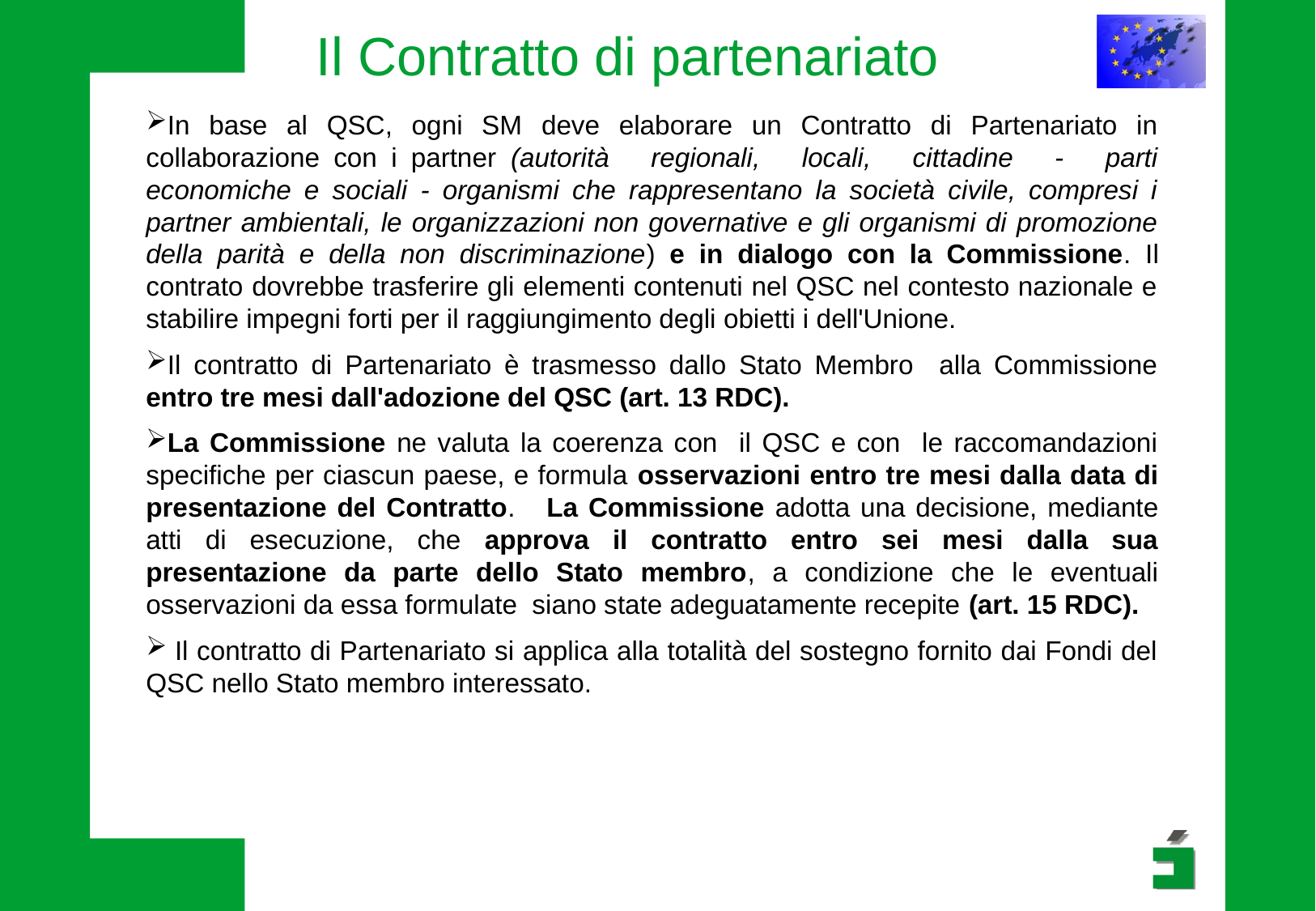

# Il Contratto di partenariato
In base al QSC, ogni SM deve elaborare un Contratto di Partenariato in collaborazione con i partner (autorità   regionali,   locali,   cittadine   -   parti economiche e sociali - organismi che rappresentano la società civile, compresi i partner ambientali, le organizzazioni non governative e gli organismi di promozione della parità e della non discriminazione) e in dialogo con la Commissione. Il contrato dovrebbe trasferire gli elementi contenuti nel QSC nel contesto nazionale e stabilire impegni forti per il raggiungimento degli obietti i dell'Unione.
Il contratto di Partenariato è trasmesso dallo Stato Membro  alla Commissione entro tre mesi dall'adozione del QSC (art. 13 RDC).
La Commissione ne valuta la coerenza con  il QSC e con  le raccomandazioni specifiche per ciascun paese, e formula osservazioni entro tre mesi dalla data di presentazione del Contratto.   La Commissione adotta una decisione, mediante atti di esecuzione, che approva il contratto entro sei mesi dalla sua presentazione da parte dello Stato membro, a condizione che le eventuali osservazioni da essa formulate  siano state adeguatamente recepite (art. 15 RDC).
 Il contratto di Partenariato si applica alla totalità del sostegno fornito dai Fondi del QSC nello Stato membro interessato.